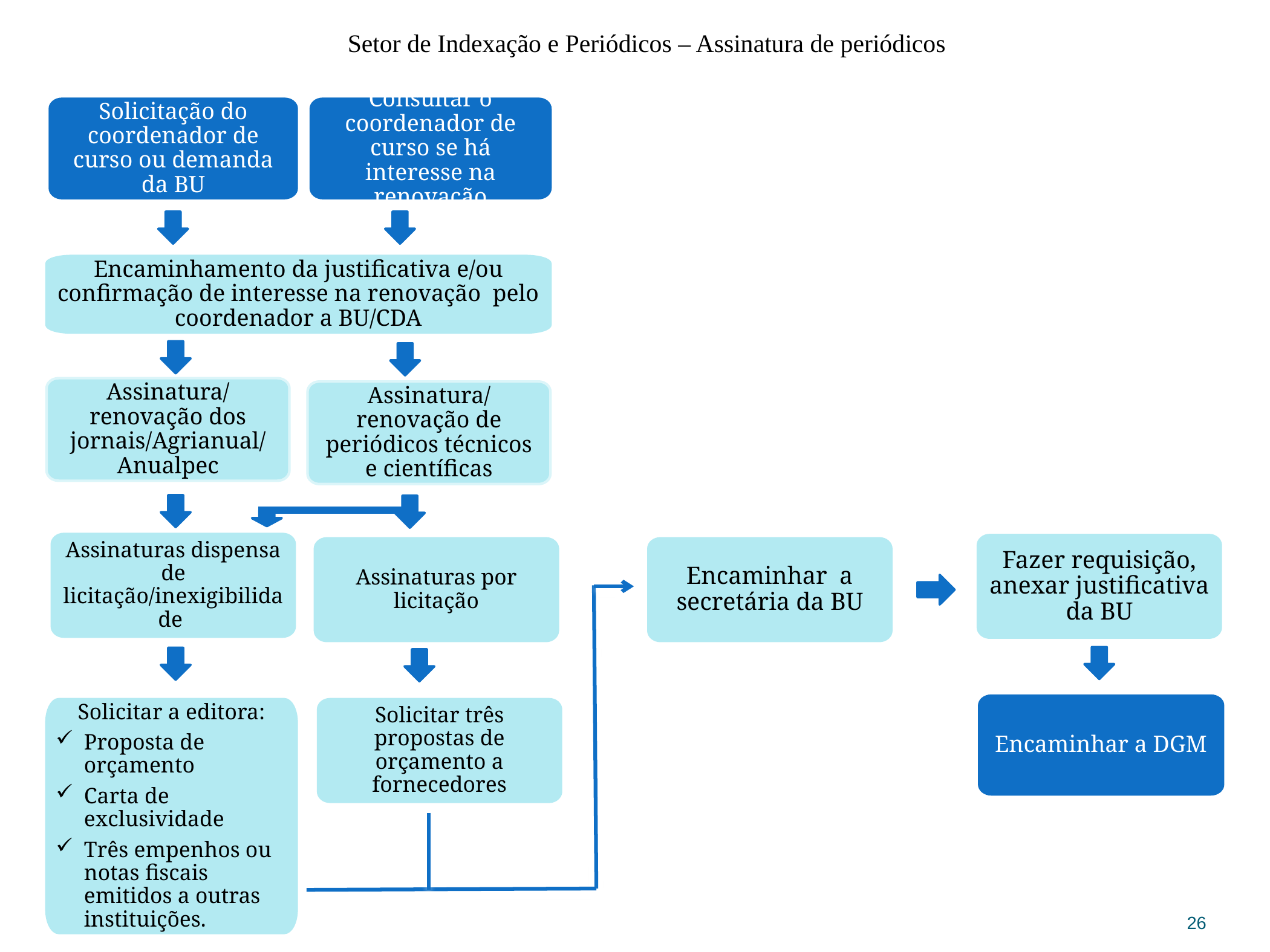

Setor de Indexação e Periódicos – Assinatura de periódicos
Solicitação do coordenador de curso ou demanda da BU
Consultar o coordenador de curso se há interesse na renovação

Encaminhamento da justificativa e/ou confirmação de interesse na renovação  pelo coordenador a BU/CDA

Assinatura/renovação dos jornais/Agrianual/ Anualpec
Assinatura/renovação de periódicos técnicos e científicas

Assinaturas dispensa de licitação/inexigibilidade
Fazer requisição, anexar justificativa da BU
Assinaturas por licitação
Encaminhar  a secretária da BU

Encaminhar a DGM
Solicitar a editora:
Proposta de orçamento
Carta de exclusividade
Três empenhos ou notas fiscais emitidos a outras instituições.
Solicitar três propostas de orçamento a fornecedores
26